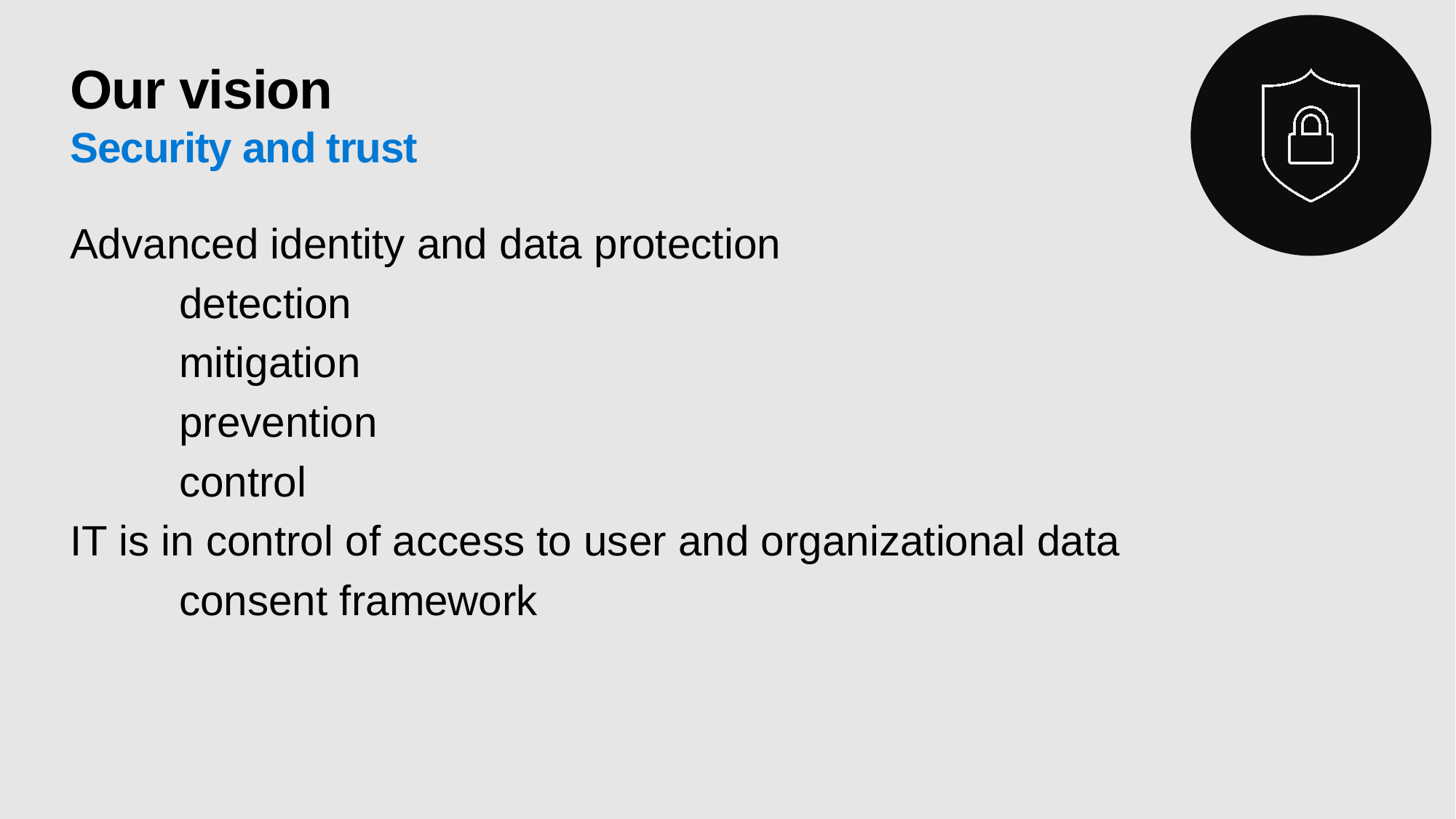

# Our vision Security and trust

Advanced identity and data protection
	detection
	mitigation
	prevention
	control
IT is in control of access to user and organizational data
	consent framework